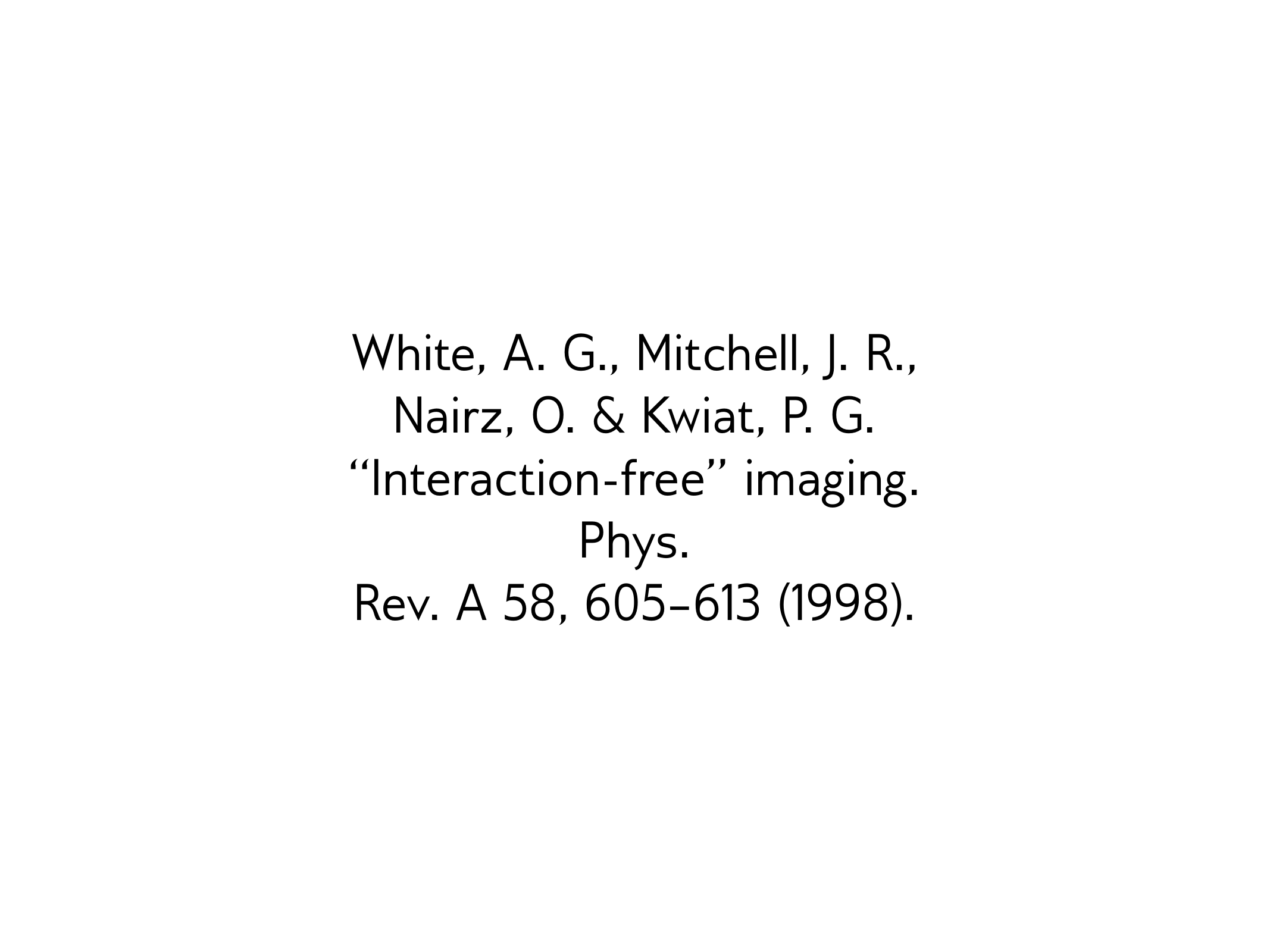

White, A. G., Mitchell, J. R., Nairz, O. & Kwiat, P. G. ‘‘Interaction-free’’ imaging. Phys.
Rev. A 58, 605–613 (1998).